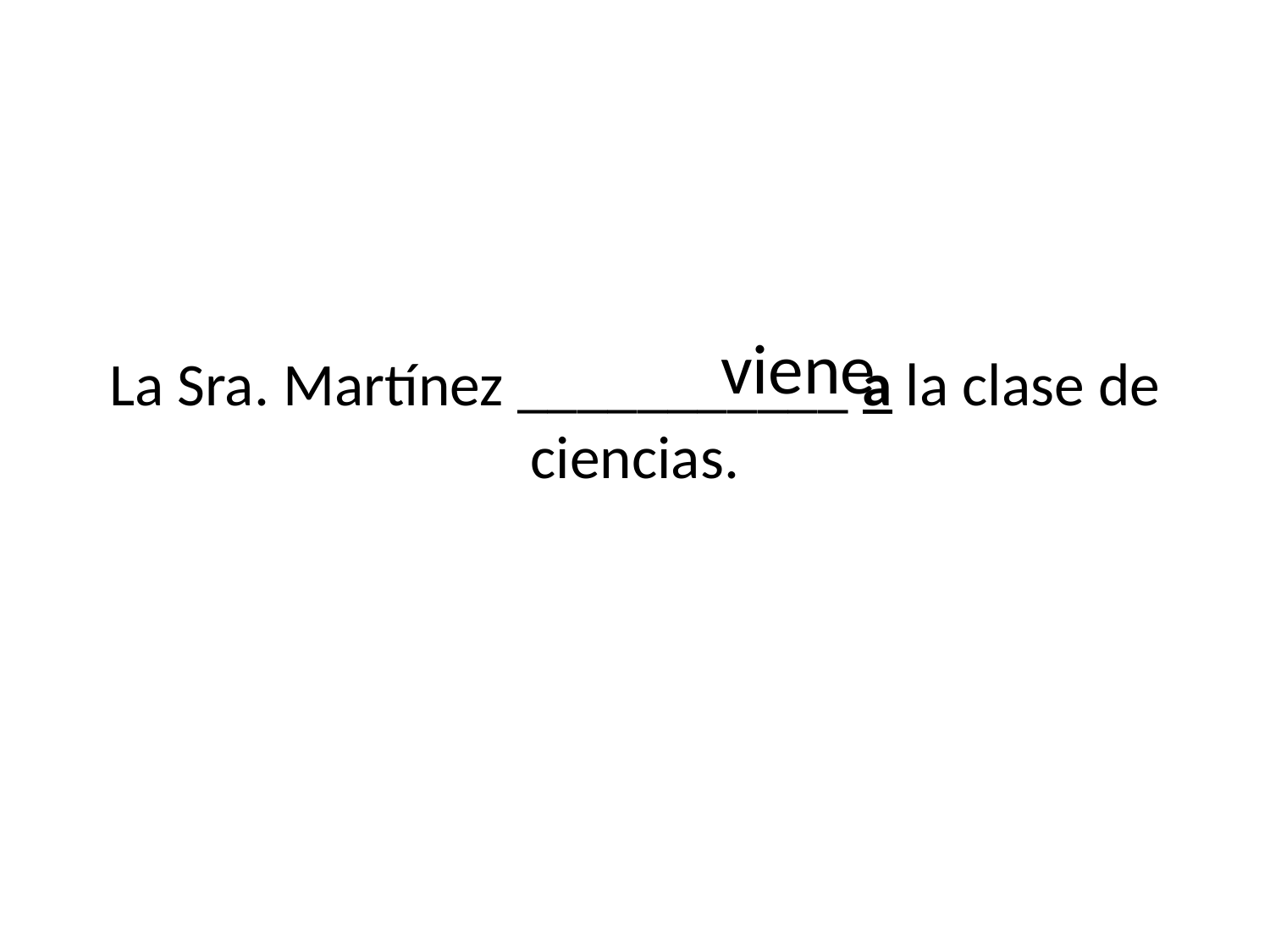

viene
# La Sra. Martínez ___________ a la clase de ciencias.